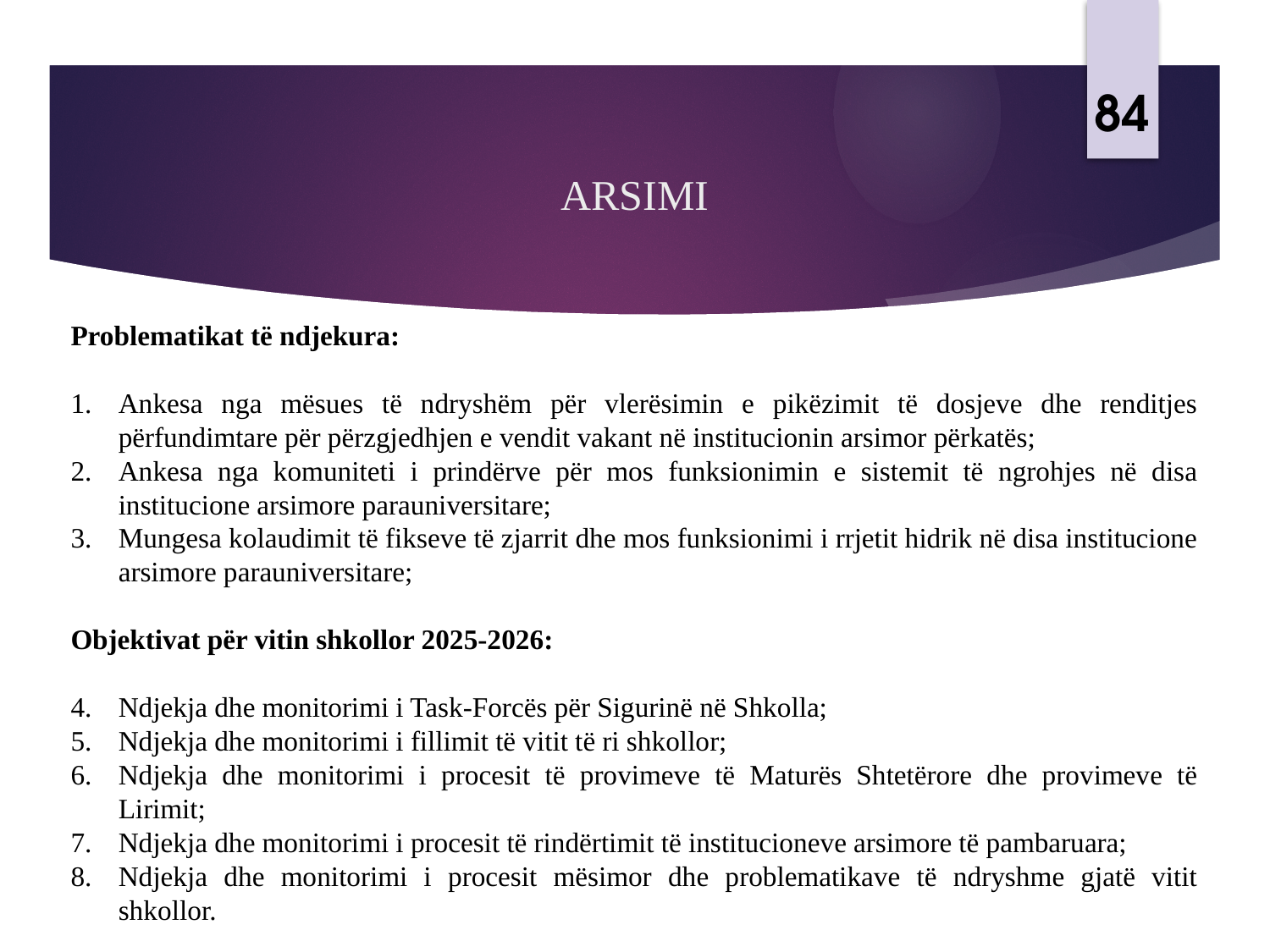

84
# ARSIMI
Problematikat të ndjekura:

Ankesa nga mësues të ndryshëm për vlerësimin e pikëzimit të dosjeve dhe renditjes përfundimtare për përzgjedhjen e vendit vakant në institucionin arsimor përkatës;
Ankesa nga komuniteti i prindërve për mos funksionimin e sistemit të ngrohjes në disa institucione arsimore parauniversitare;
Mungesa kolaudimit të fikseve të zjarrit dhe mos funksionimi i rrjetit hidrik në disa institucione arsimore parauniversitare;

Objektivat për vitin shkollor 2025-2026:

Ndjekja dhe monitorimi i Task-Forcës për Sigurinë në Shkolla;
Ndjekja dhe monitorimi i fillimit të vitit të ri shkollor;
Ndjekja dhe monitorimi i procesit të provimeve të Maturës Shtetërore dhe provimeve të Lirimit;
Ndjekja dhe monitorimi i procesit të rindërtimit të institucioneve arsimore të pambaruara;
Ndjekja dhe monitorimi i procesit mësimor dhe problematikave të ndryshme gjatë vitit shkollor.